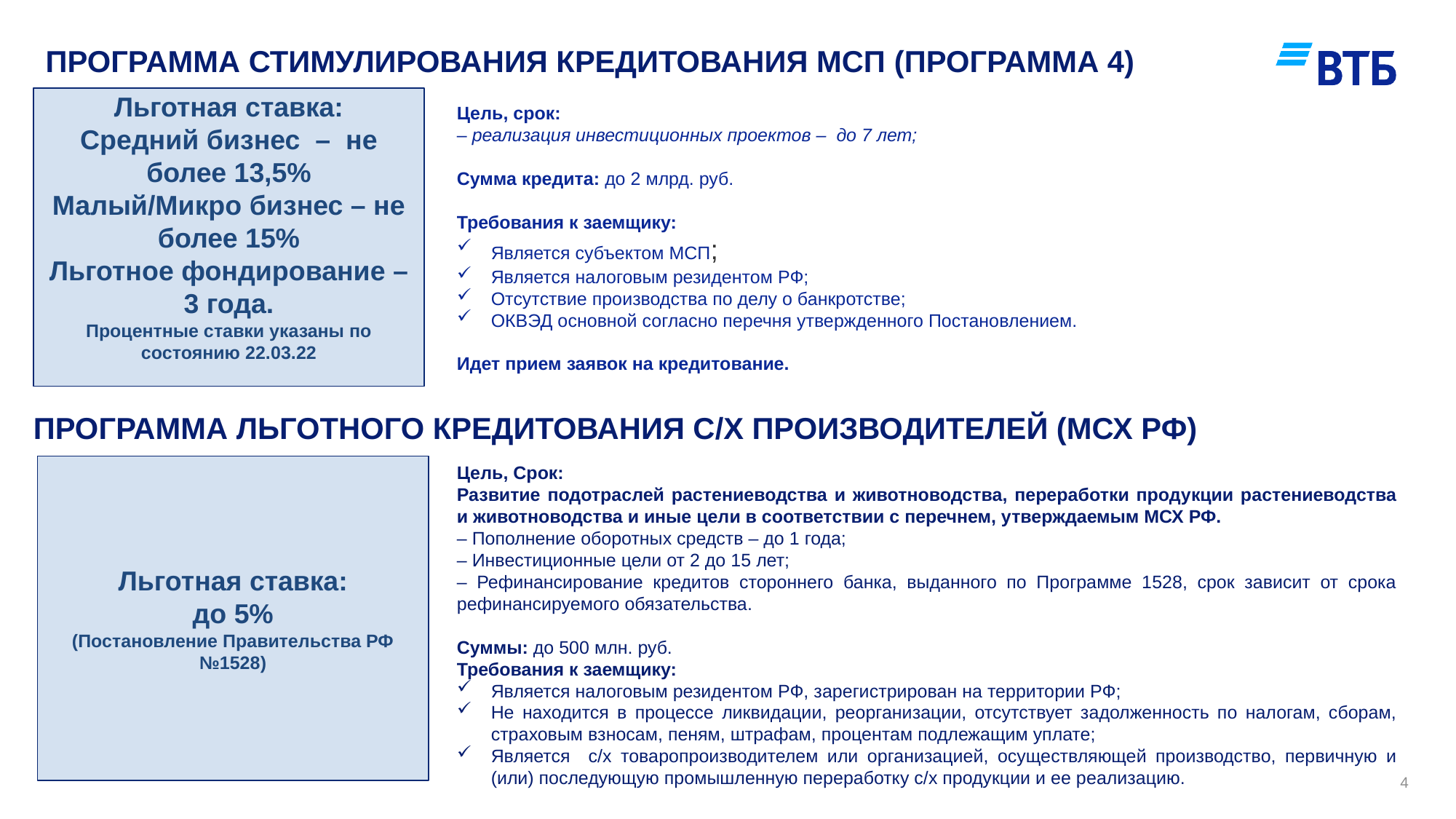

# Программа стимулирования кредитования МСП (программа 4)
Льготная ставка:
Средний бизнес  –  не более 13,5%
Малый/Микро бизнес – не более 15%
Льготное фондирование – 3 года.
Процентные ставки указаны по состоянию 22.03.22

Цель, срок:
– реализация инвестиционных проектов –  до 7 лет;

Сумма кредита: до 2 млрд. руб.

Требования к заемщику:
Является субъектом МСП;
Является налоговым резидентом РФ;
Отсутствие производства по делу о банкротстве;
ОКВЭД основной согласно перечня утвержденного Постановлением.

Идет прием заявок на кредитование.
Программа льготного кредитования с/х производителей (МСХ РФ)

Льготная ставка:
до 5%
(Постановление Правительства РФ №1528)

Цель, Срок:
Развитие подотраслей растениеводства и животноводства, переработки продукции растениеводства и животноводства и иные цели в соответствии с перечнем, утверждаемым МСХ РФ.
– Пополнение оборотных средств – до 1 года;
– Инвестиционные цели от 2 до 15 лет;
– Рефинансирование кредитов стороннего банка, выданного по Программе 1528, срок зависит от срока рефинансируемого обязательства.

Суммы: до 500 млн. руб.
Требования к заемщику:
Является налоговым резидентом РФ, зарегистрирован на территории РФ;
Не находится в процессе ликвидации, реорганизации, отсутствует задолженность по налогам, сборам, страховым взносам, пеням, штрафам, процентам подлежащим уплате;
Является  с/х товаропроизводителем или организацией, осуществляющей производство, первичную и (или) последующую промышленную переработку с/х продукции и ее реализацию.
4